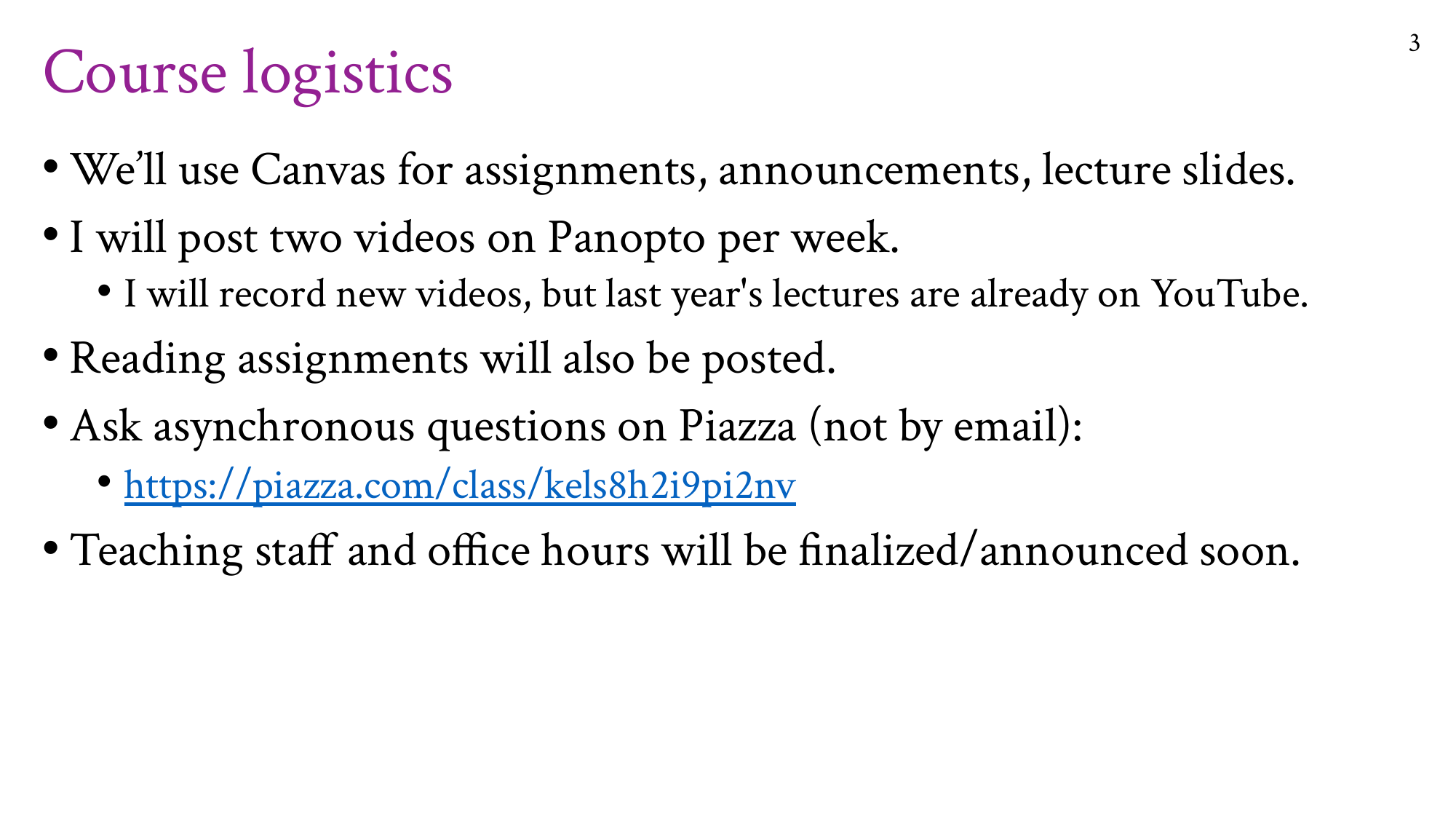

# Course logistics
We’ll use Canvas for assignments, announcements, lecture slides.
I will post two videos on Panopto per week.
I will record new videos, but last year's lectures are already on YouTube.
Reading assignments will also be posted.
Ask asynchronous questions on Piazza (not by email):
https://piazza.com/class/kels8h2i9pi2nv
Teaching staff and office hours will be finalized/announced soon.